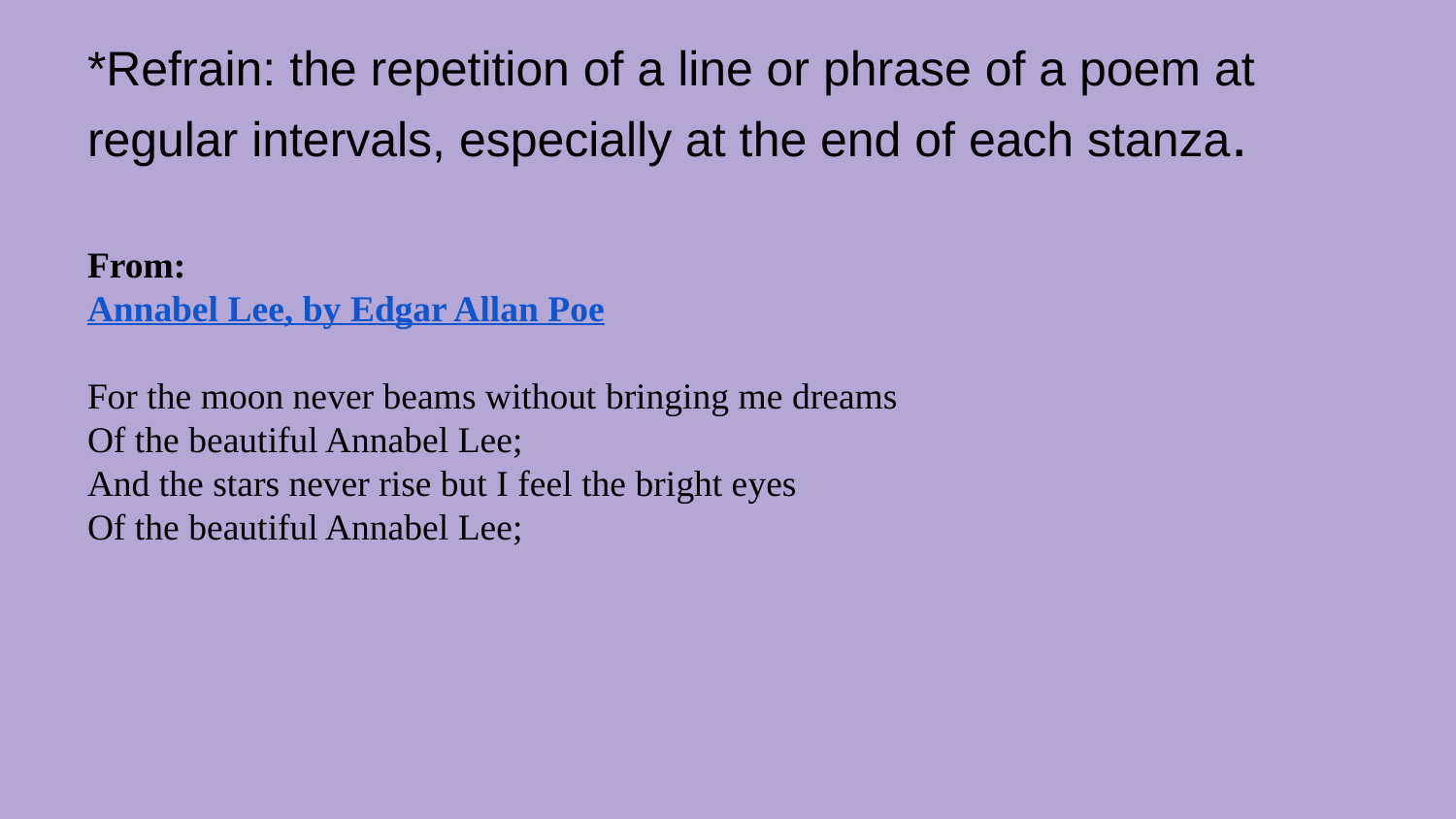

*Refrain: the repetition of a line or phrase of a poem at regular intervals, especially at the end of each stanza.

From:
Annabel Lee, by Edgar Allan Poe

For the moon never beams without bringing me dreams
Of the beautiful Annabel Lee;
And the stars never rise but I feel the bright eyes
Of the beautiful Annabel Lee;